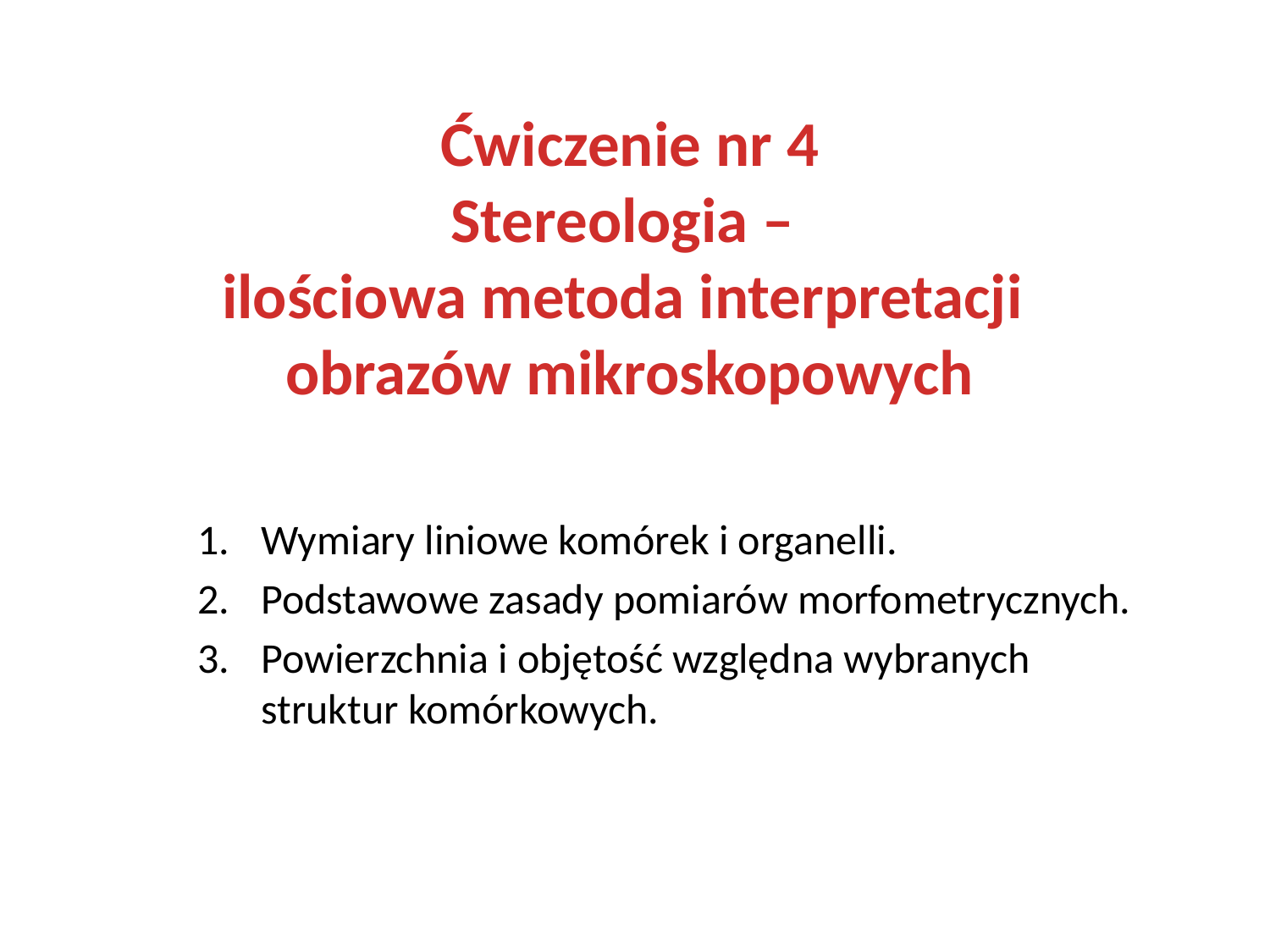

Ćwiczenie nr 4
Stereologia –
ilościowa metoda interpretacji
obrazów mikroskopowych
Wymiary liniowe komórek i organelli.
Podstawowe zasady pomiarów morfometrycznych.
Powierzchnia i objętość względna wybranych struktur komórkowych.